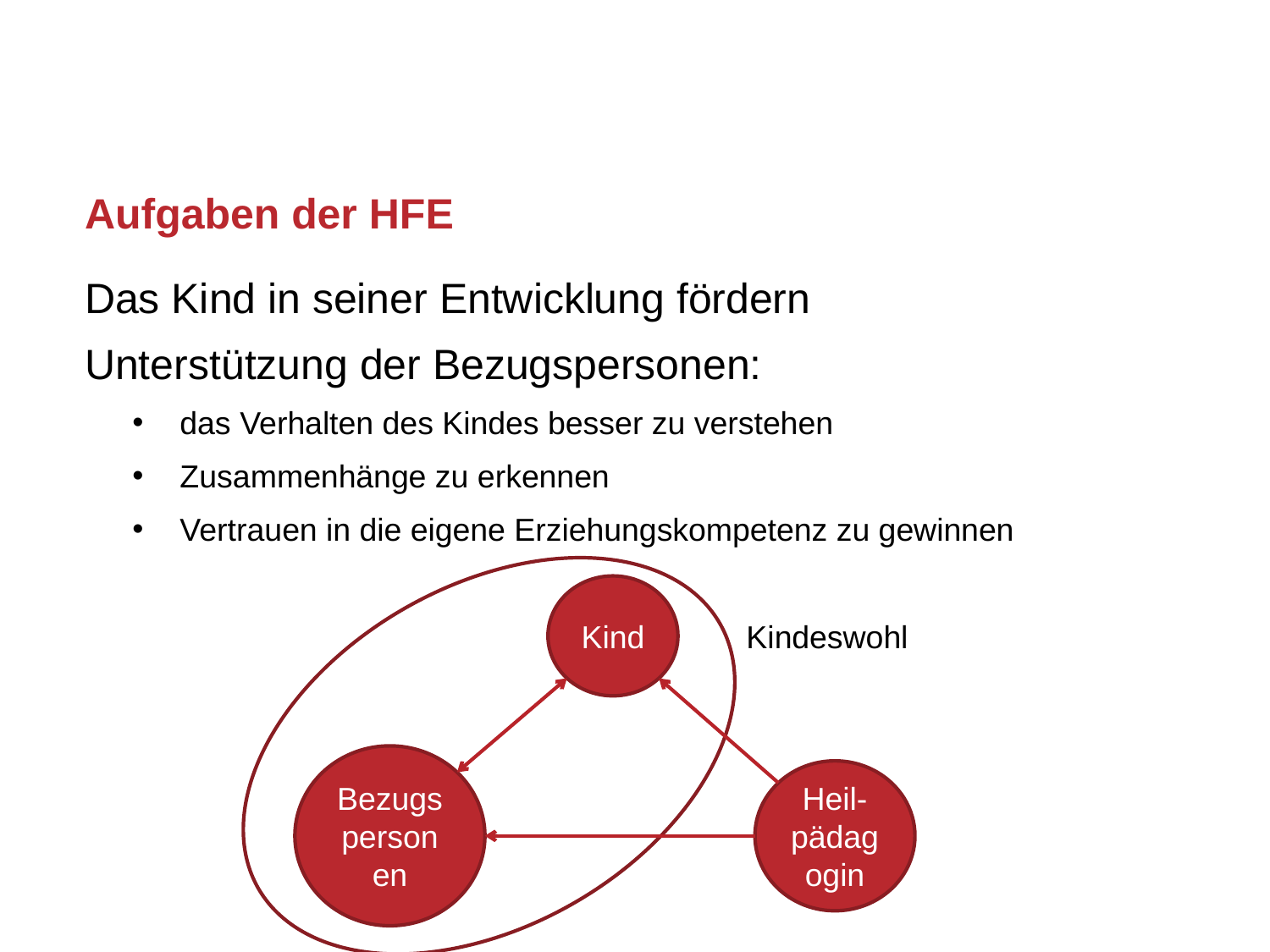

# Aufgaben der HFE
Das Kind in seiner Entwicklung fördern
Unterstützung der Bezugspersonen:
das Verhalten des Kindes besser zu verstehen
Zusammenhänge zu erkennen
Vertrauen in die eigene Erziehungskompetenz zu gewinnen
Kind

Kindeswohl
Bezugspersonen
Heil-pädagogin